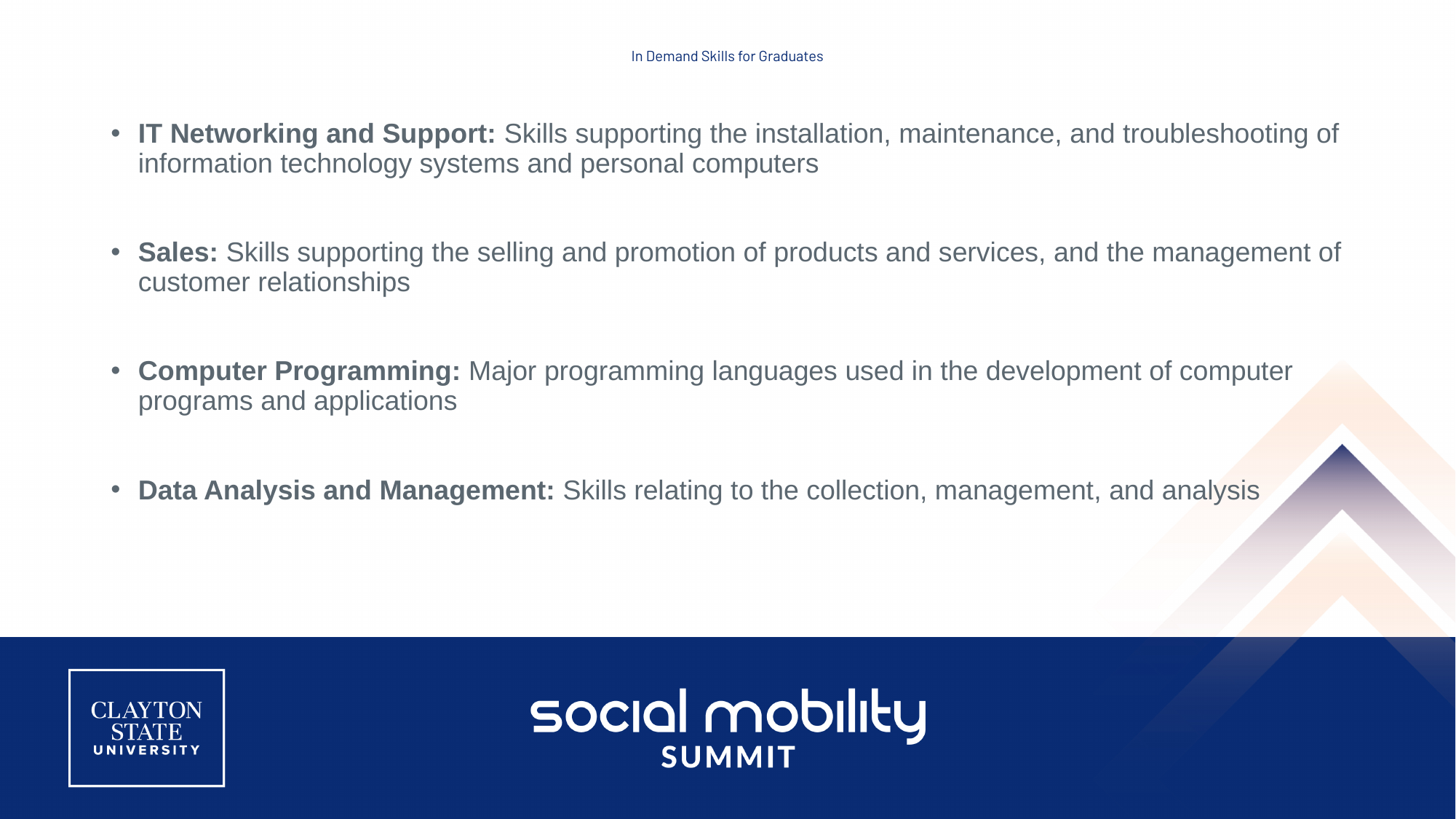

# In Demand Skills for Graduates
IT Networking and Support: Skills supporting the installation, maintenance, and troubleshooting of information technology systems and personal computers

Sales: Skills supporting the selling and promotion of products and services, and the management of customer relationships

Computer Programming: Major programming languages used in the development of computer programs and applications

Data Analysis and Management: Skills relating to the collection, management, and analysis